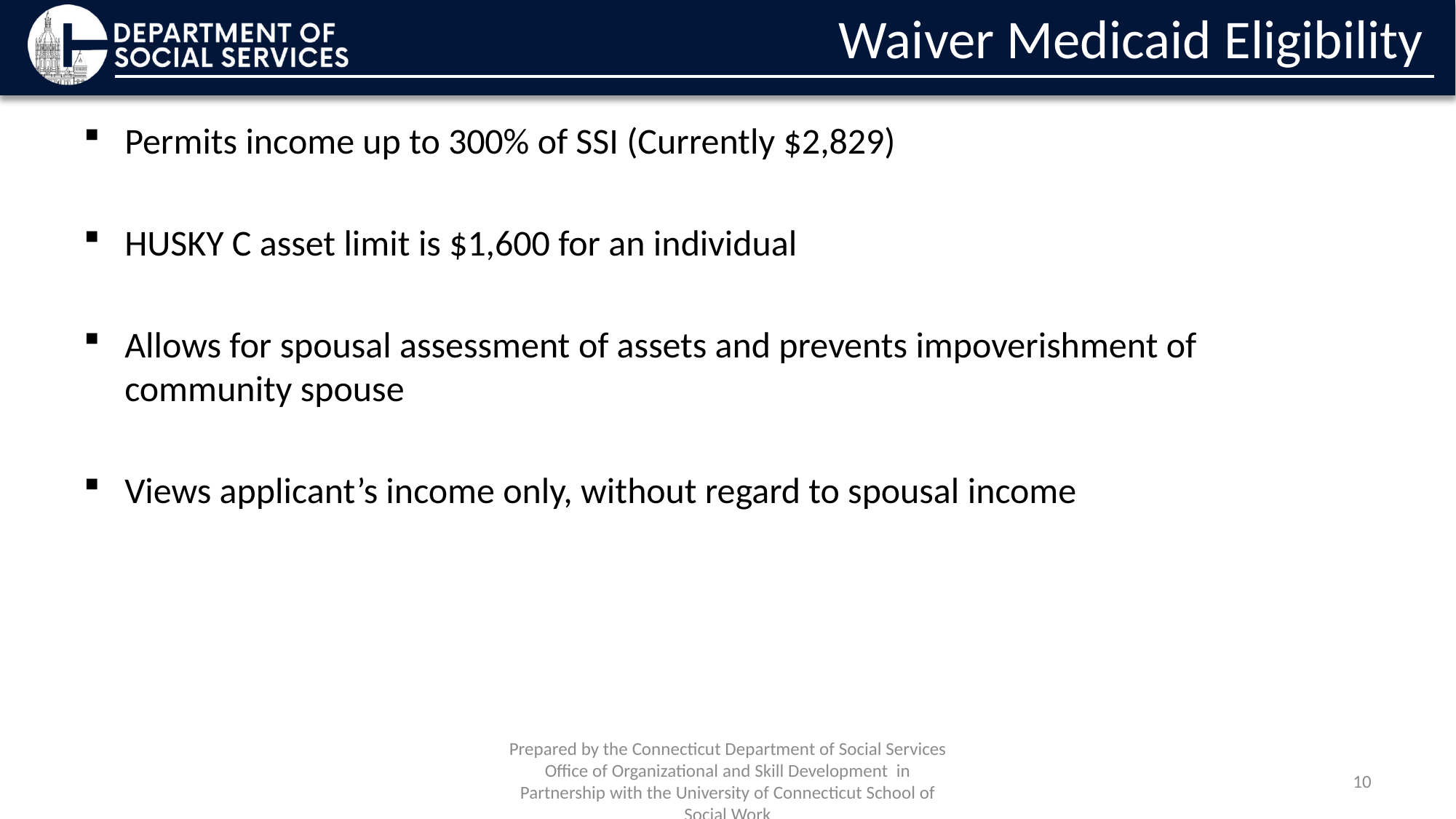

# Waiver Medicaid Eligibility
Permits income up to 300% of SSI (Currently $2,829)

HUSKY C asset limit is $1,600 for an individual

Allows for spousal assessment of assets and prevents impoverishment of community spouse

Views applicant’s income only, without regard to spousal income

Prepared by the Connecticut Department of Social Services Office of Organizational and Skill Development  in Partnership with the University of Connecticut School of Social Work
10